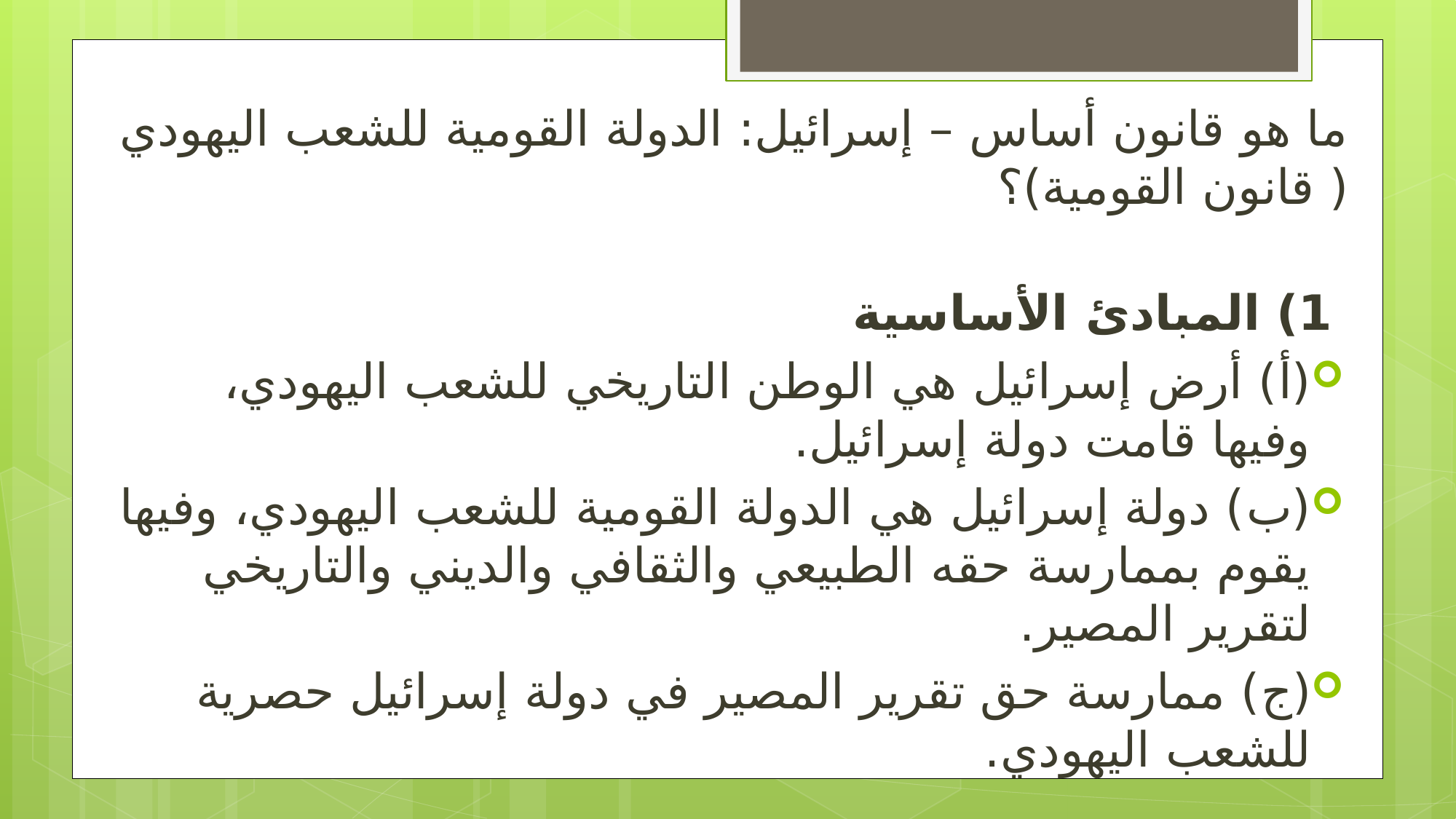

# 4 .
ما هو قانون أساس – إسرائيل: الدولة القومية للشعب اليهودي ( قانون القومية)؟
 1) المبادئ الأساسية
(أ‌) أرض إسرائيل هي الوطن التاريخي للشعب اليهودي، وفيها قامت دولة إسرائيل.
(ب‌) دولة إسرائيل هي الدولة القومية للشعب اليهودي، وفيها يقوم بممارسة حقه الطبيعي والثقافي والديني والتاريخي لتقرير المصير.
(ج‌) ممارسة حق تقرير المصير في دولة إسرائيل حصرية للشعب اليهودي.